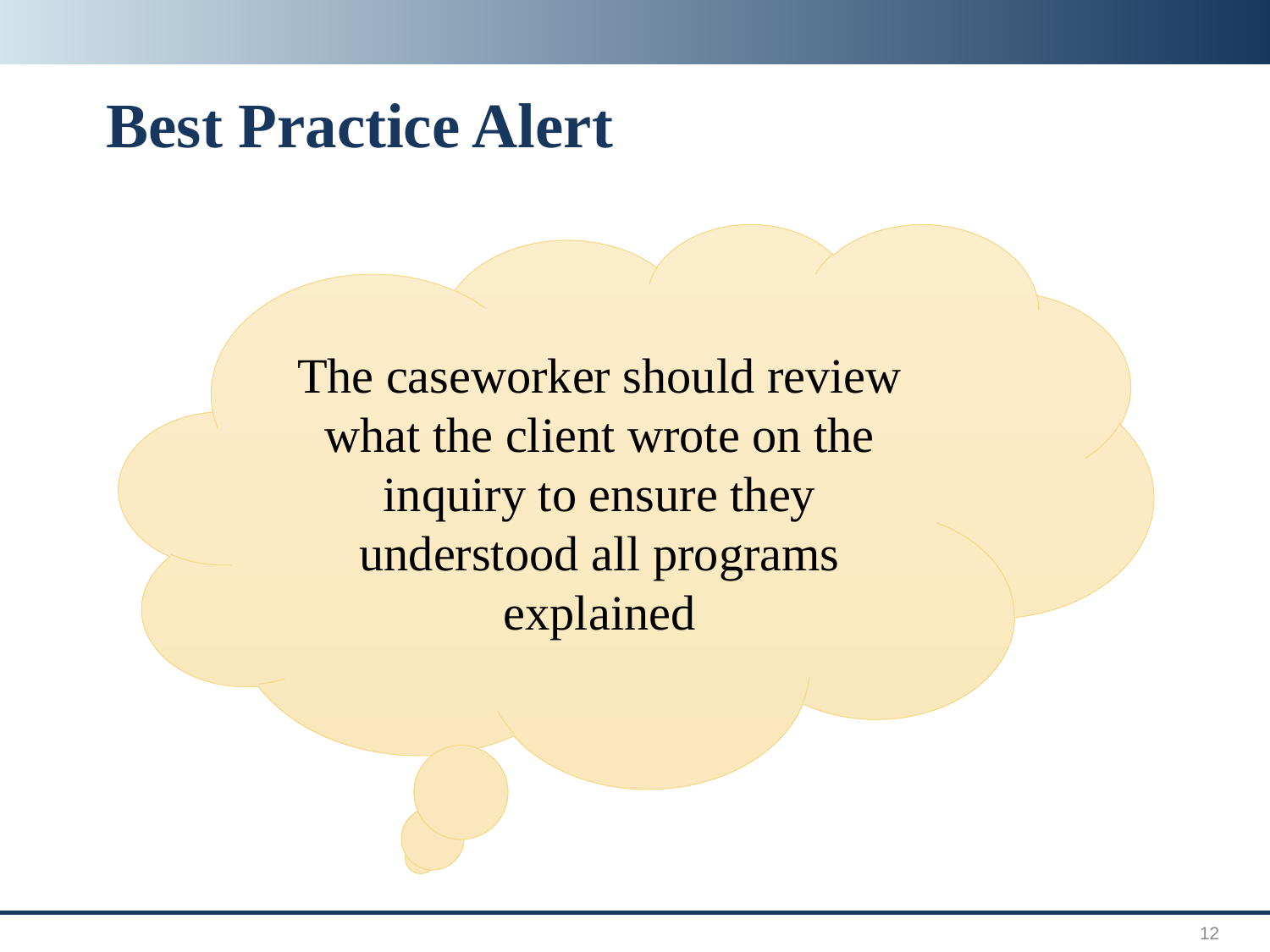

# Best Practice Alert
The caseworker should review what the client wrote on the inquiry to ensure they understood all programs explained
12